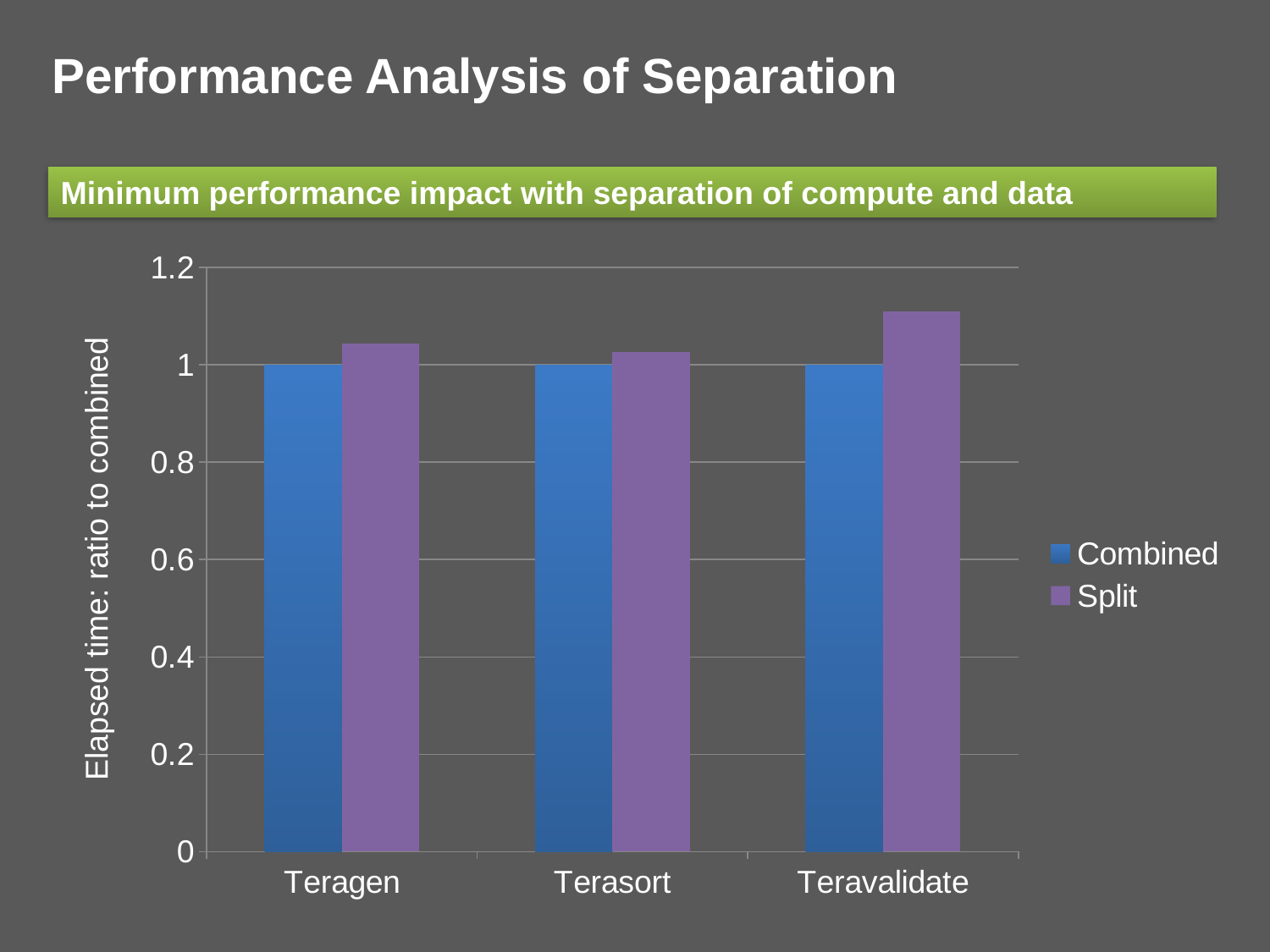

# Performance Analysis of Separation
Minimum performance impact with separation of compute and data

### Chart

| Category | Combined | Split |
|---|---|---|
| Teragen | 1.0 | 1.043478260869565 |
| Terasort | 1.0 | 1.026899480887211 |
| Teravalidate | 1.0 | 1.109947643979058 |
Elapsed time: ratio to combined